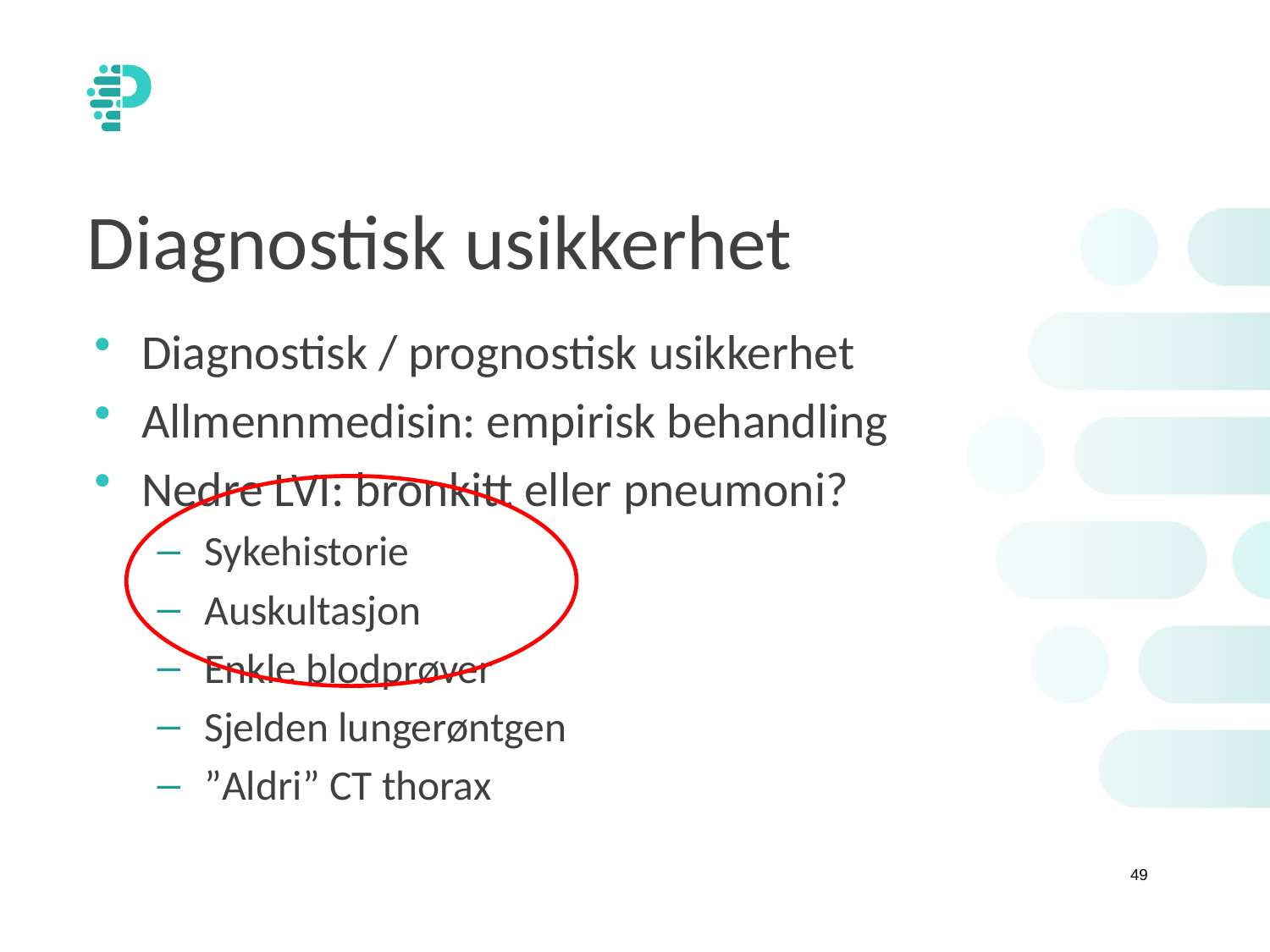

# Diagnostisk usikkerhet

Diagnostisk / prognostisk usikkerhet
Allmennmedisin: empirisk behandling
Nedre LVI: bronkitt eller pneumoni?
Sykehistorie
Auskultasjon
Enkle blodprøver
Sjelden lungerøntgen
”Aldri” CT thorax

49